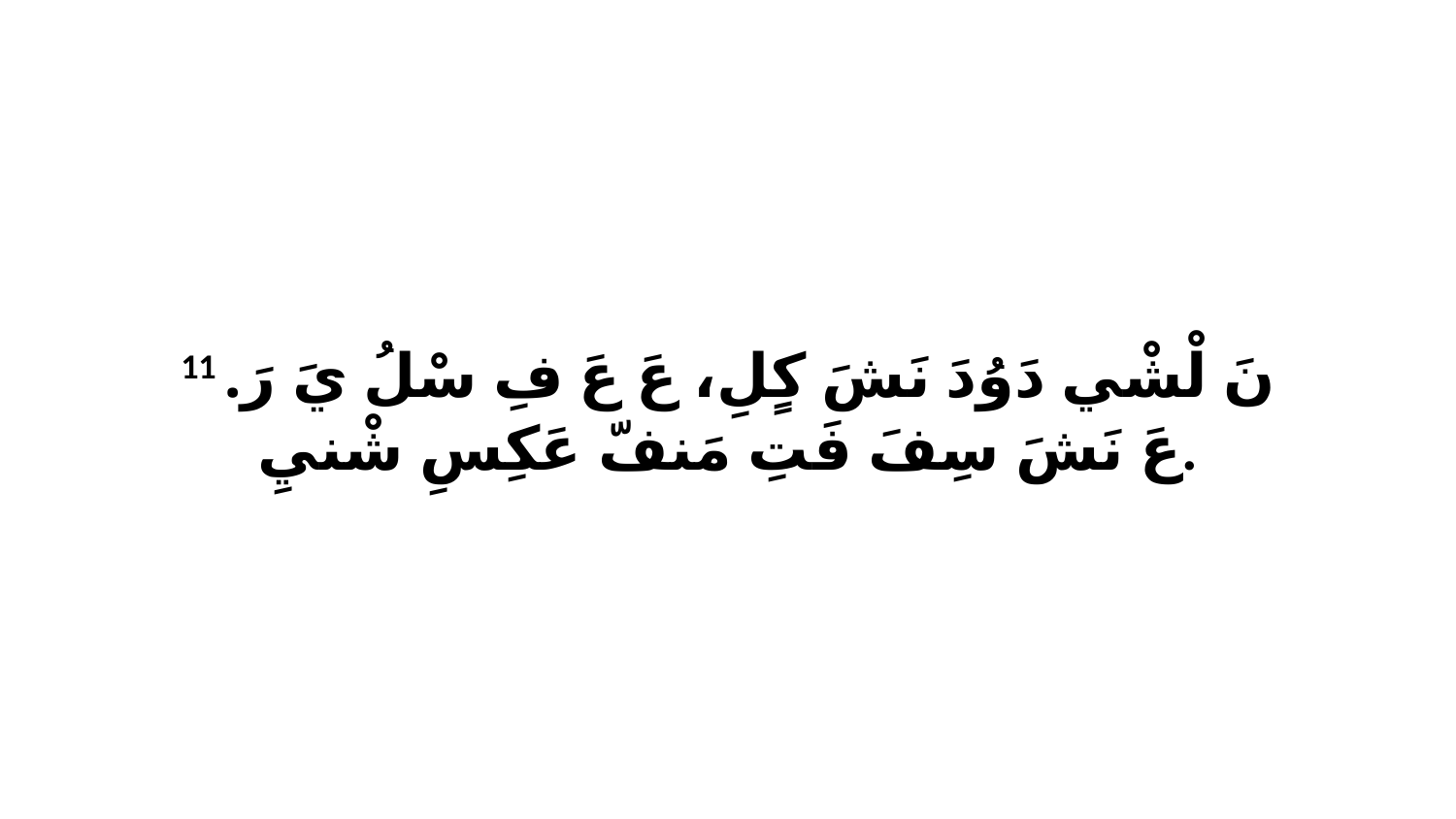

11 نَ لْشْي دَوُدَ نَشَ كٍلِ، عَ عَ فِ سْلُ يَ رَ. عَ نَشَ سِفَ فَتِ مَنفّ عَكِسِ شْنيِ.